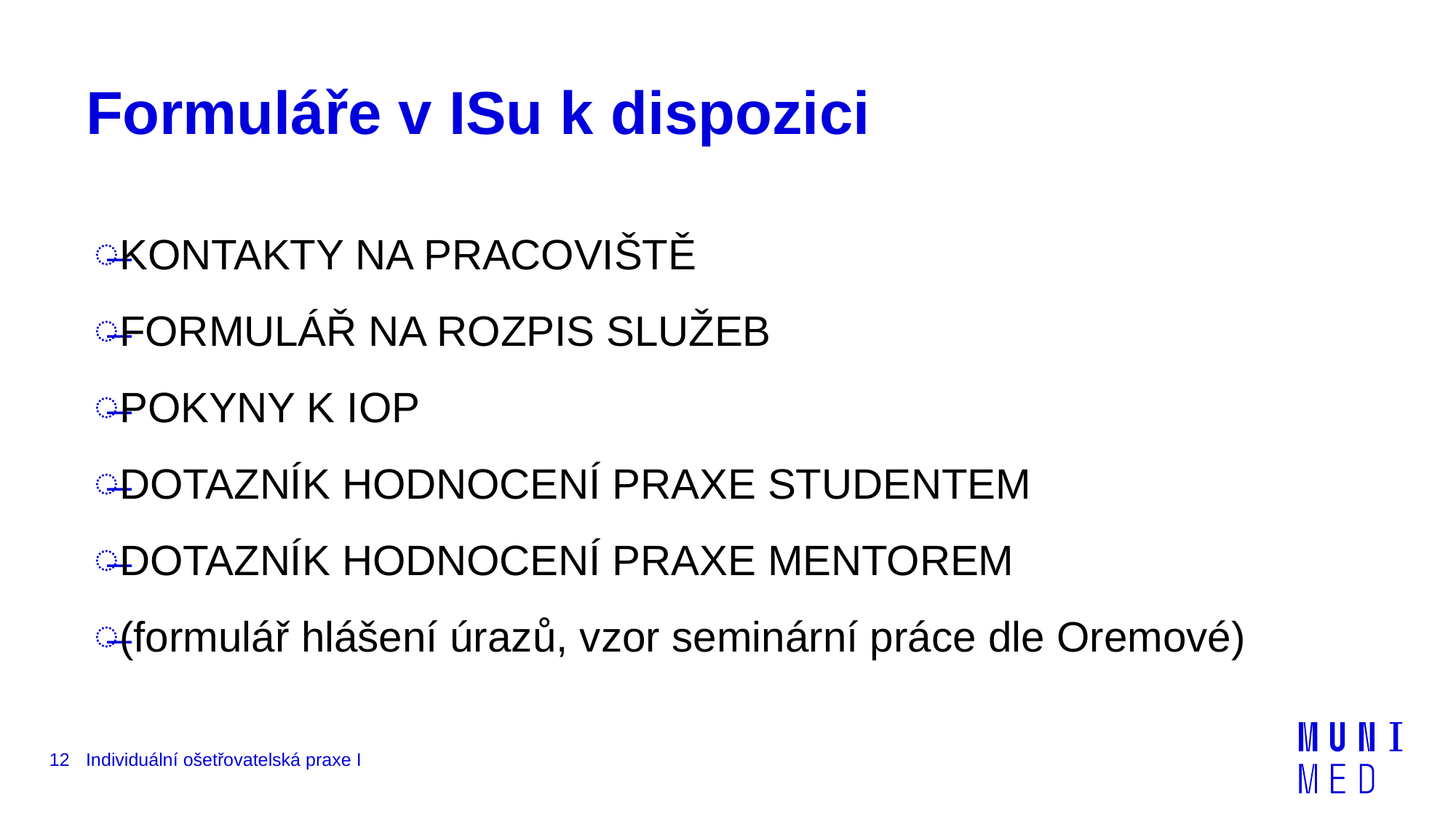

# Formuláře v ISu k dispozici
KONTAKTY NA PRACOVIŠTĚ
FORMULÁŘ NA ROZPIS SLUŽEB
POKYNY K IOP
DOTAZNÍK HODNOCENÍ PRAXE STUDENTEM
DOTAZNÍK HODNOCENÍ PRAXE MENTOREM
(formulář hlášení úrazů, vzor seminární práce dle Oremové)
12
Individuální ošetřovatelská praxe I